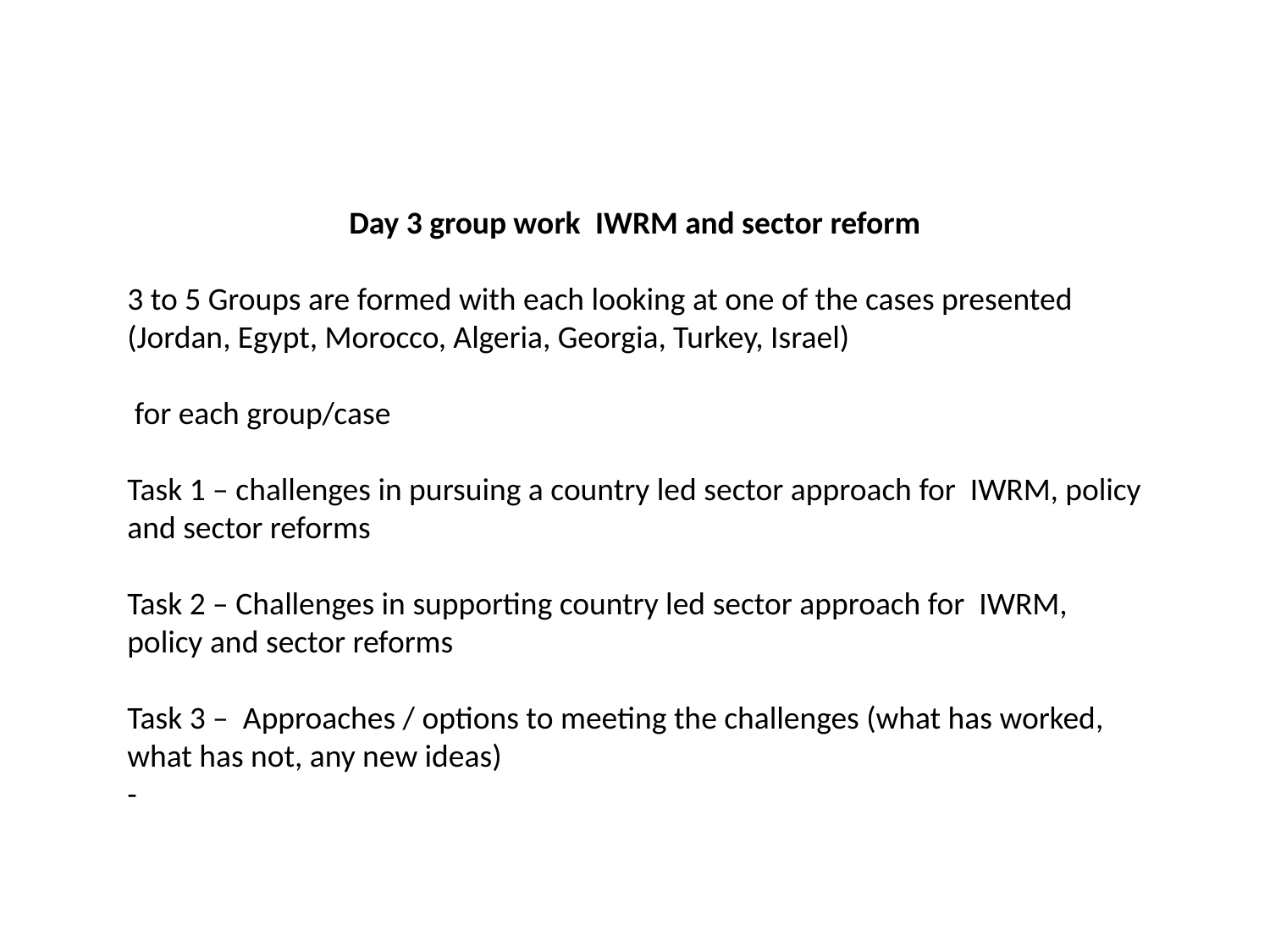

Day 3 group work  IWRM and sector reform

3 to 5 Groups are formed with each looking at one of the cases presented (Jordan, Egypt, Morocco, Algeria, Georgia, Turkey, Israel)

 for each group/case

Task 1 – challenges in pursuing a country led sector approach for  IWRM, policy and sector reforms

Task 2 – Challenges in supporting country led sector approach for  IWRM, policy and sector reforms

Task 3 –  Approaches / options to meeting the challenges (what has worked, what has not, any new ideas)
-